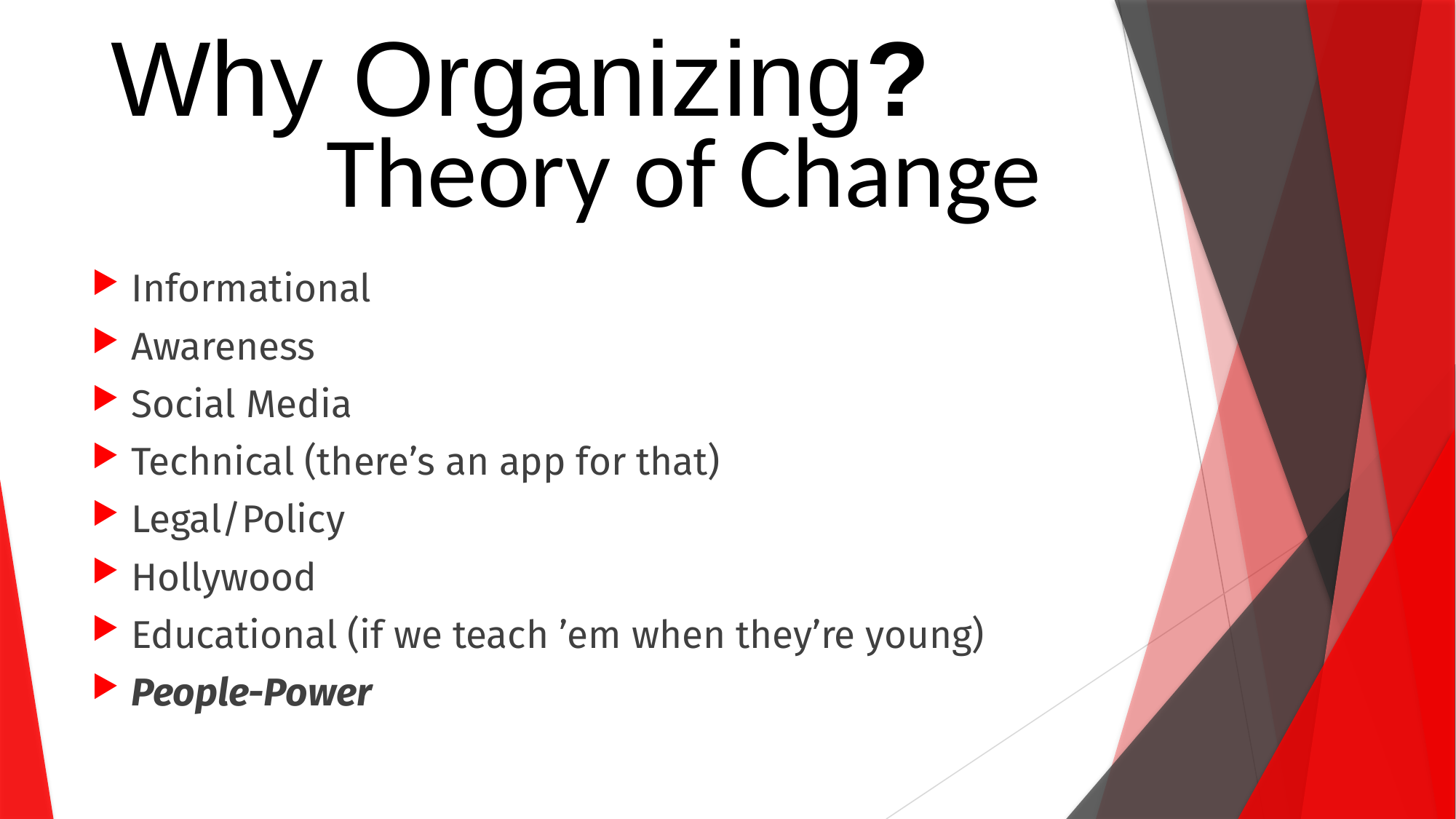

Why Organizing?
Theory of Change
Informational
Awareness
Social Media
Technical (there’s an app for that)
Legal/Policy
Hollywood
Educational (if we teach ’em when they’re young)
People-Power